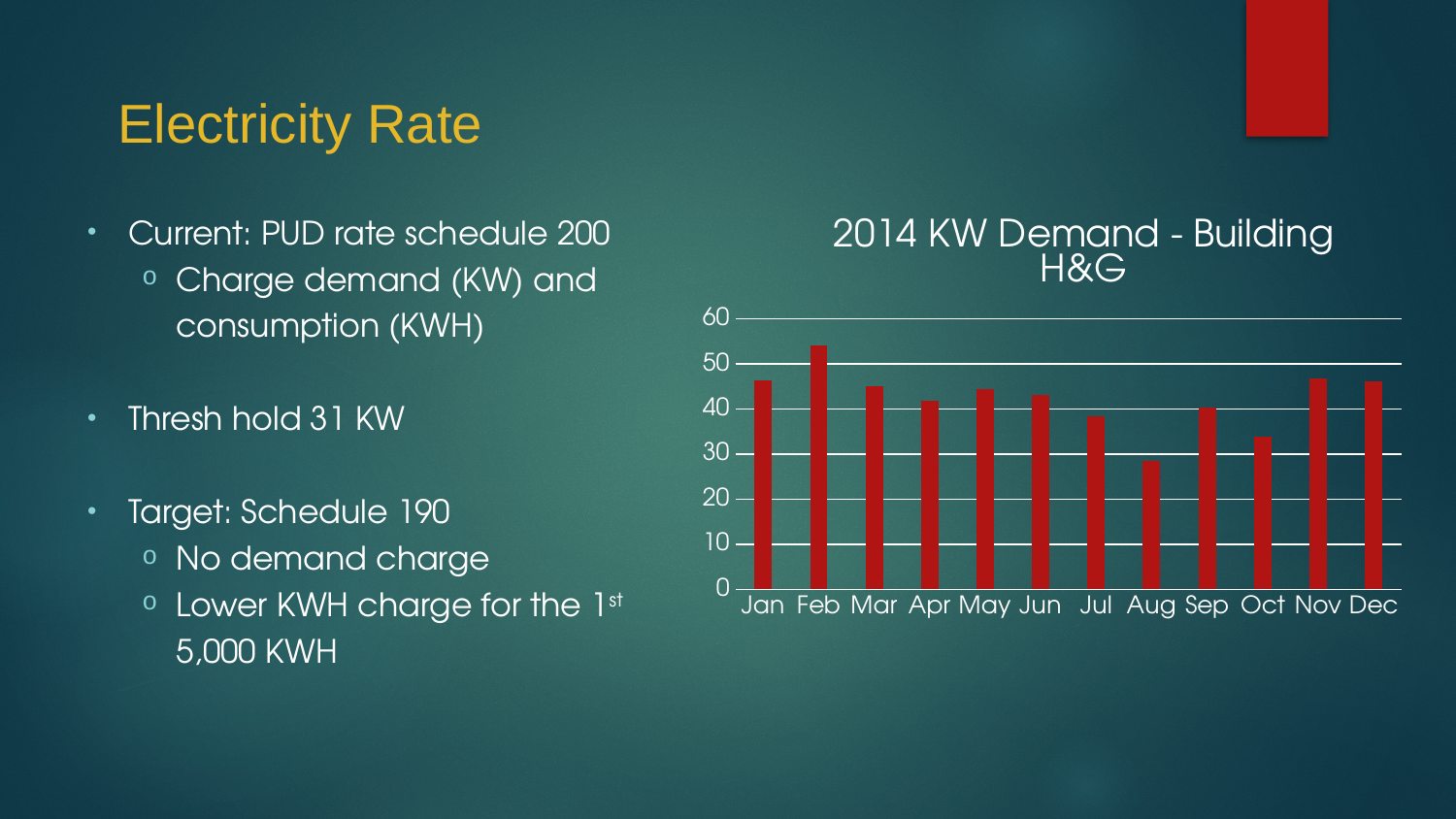

# Electricity Rate
Current: PUD rate schedule 200
Charge demand (KW) and consumption (KWH)

Thresh hold 31 KW

Target: Schedule 190
No demand charge
Lower KWH charge for the 1st 5,000 KWH

### Chart: 2014 KW Demand - Building H&G

| Category | MonthByYear |
|---|---|
| Jan | 46.4 |
| Feb | 54.08 |
| Mar | 45.12 |
| Apr | 41.92 |
| May | 44.48 |
| Jun | 43.2 |
| Jul | 38.4 |
| Aug | 28.48 |
| Sep | 40.32 |
| Oct | 33.92 |
| Nov | 46.72 |
| Dec | 46.08 |